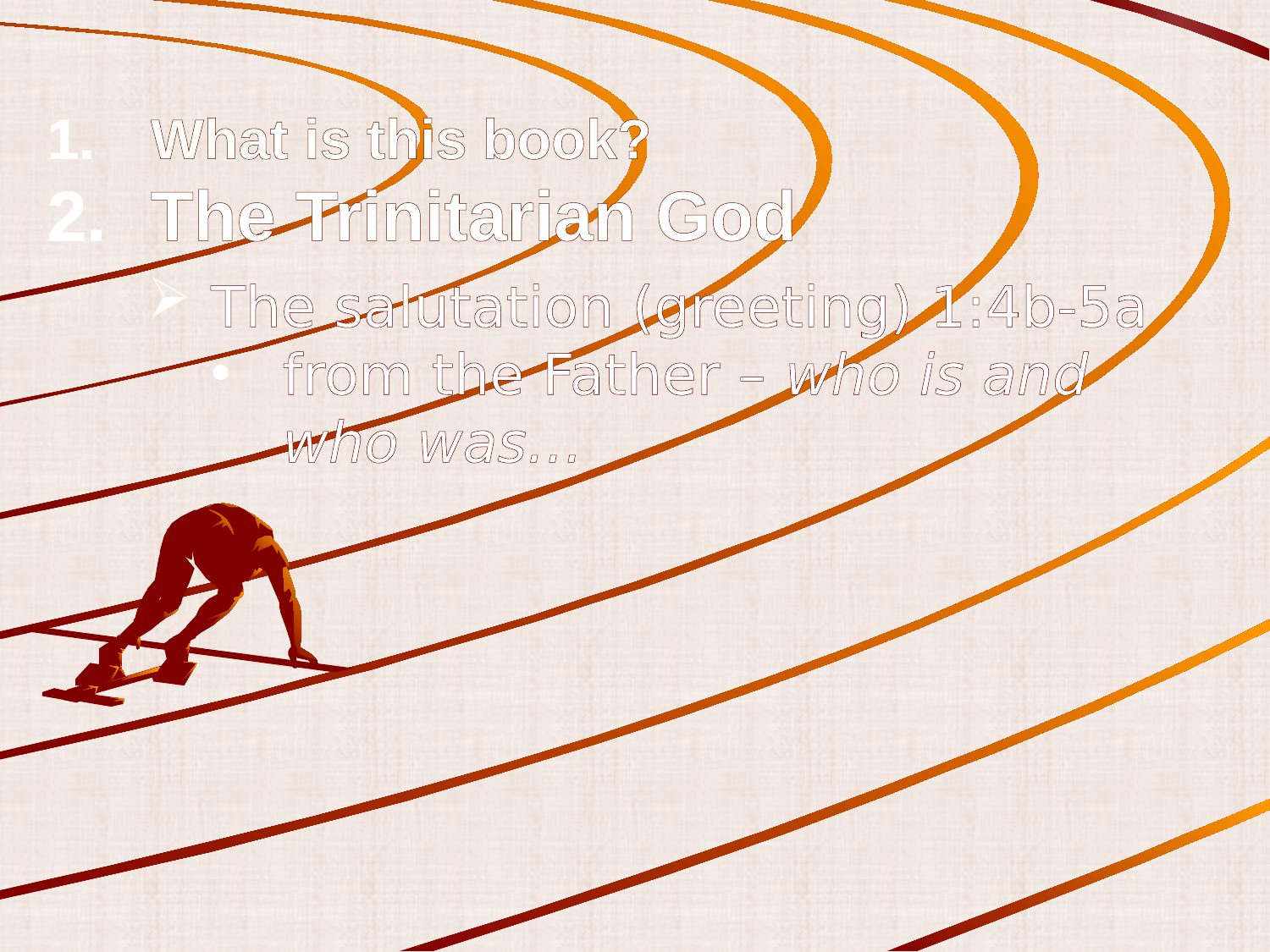

What is this book?
The Trinitarian God
The salutation (greeting) 1:4b-5a
from the Father – who is and who was…